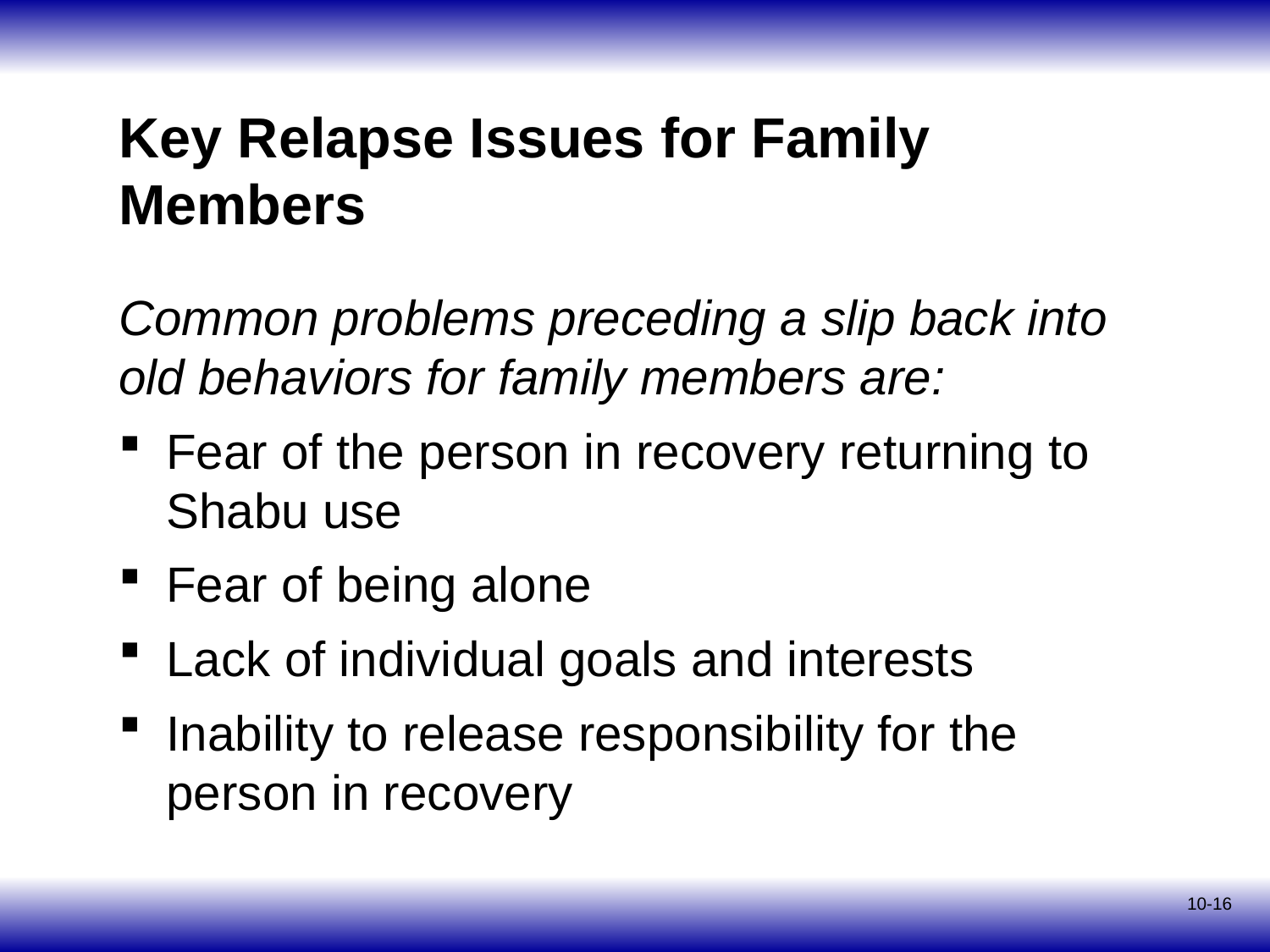

# Key Relapse Issues for Family Members
Common problems preceding a slip back into old behaviors for family members are:
Fear of the person in recovery returning to
Shabu use
Fear of being alone
Lack of individual goals and interests
Inability to release responsibility for the person in recovery
10-16